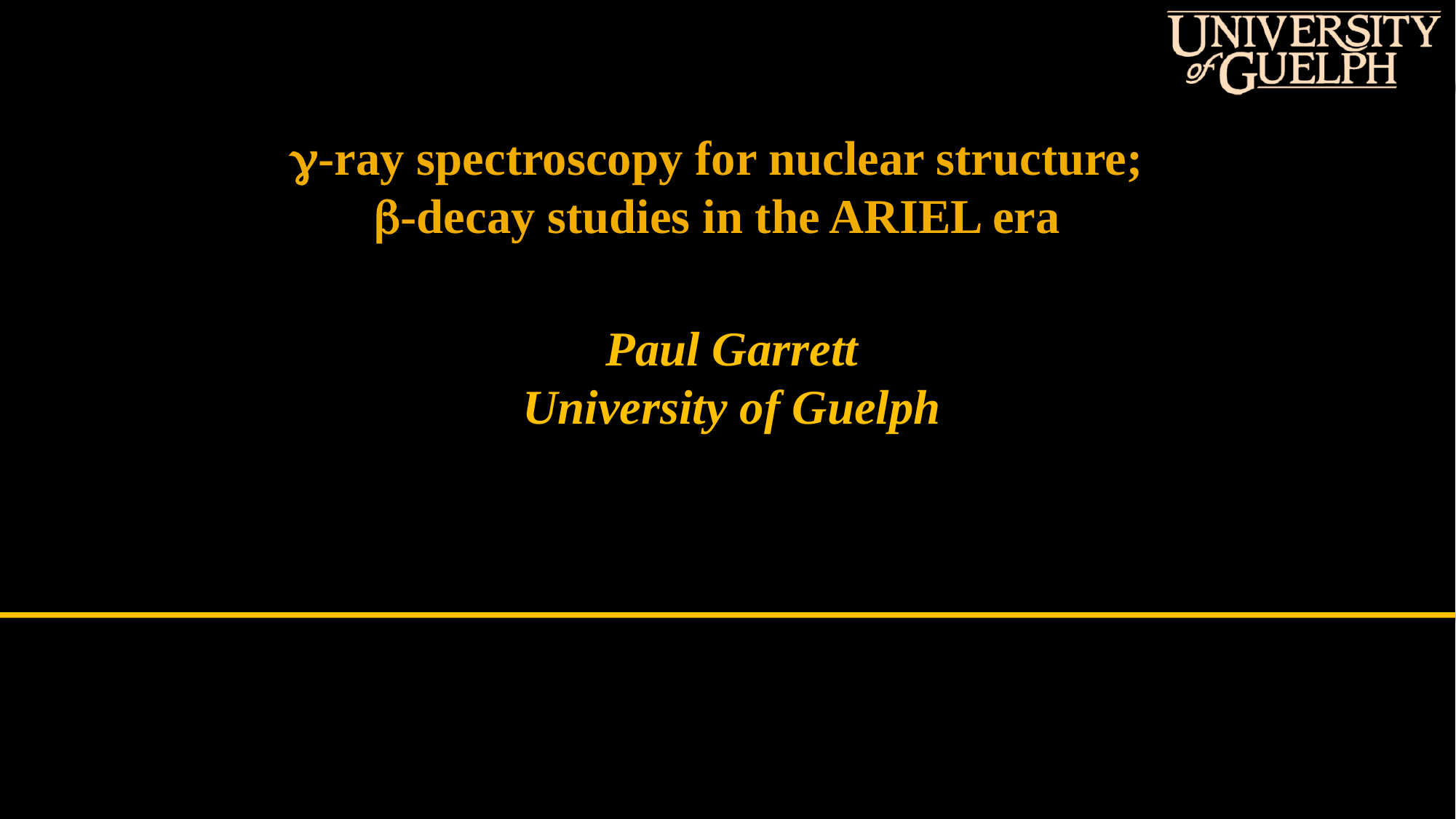

# γ-ray spectroscopy for nuclear structure; β-decay studies in the ARIEL era
Paul Garrett
University of Guelph